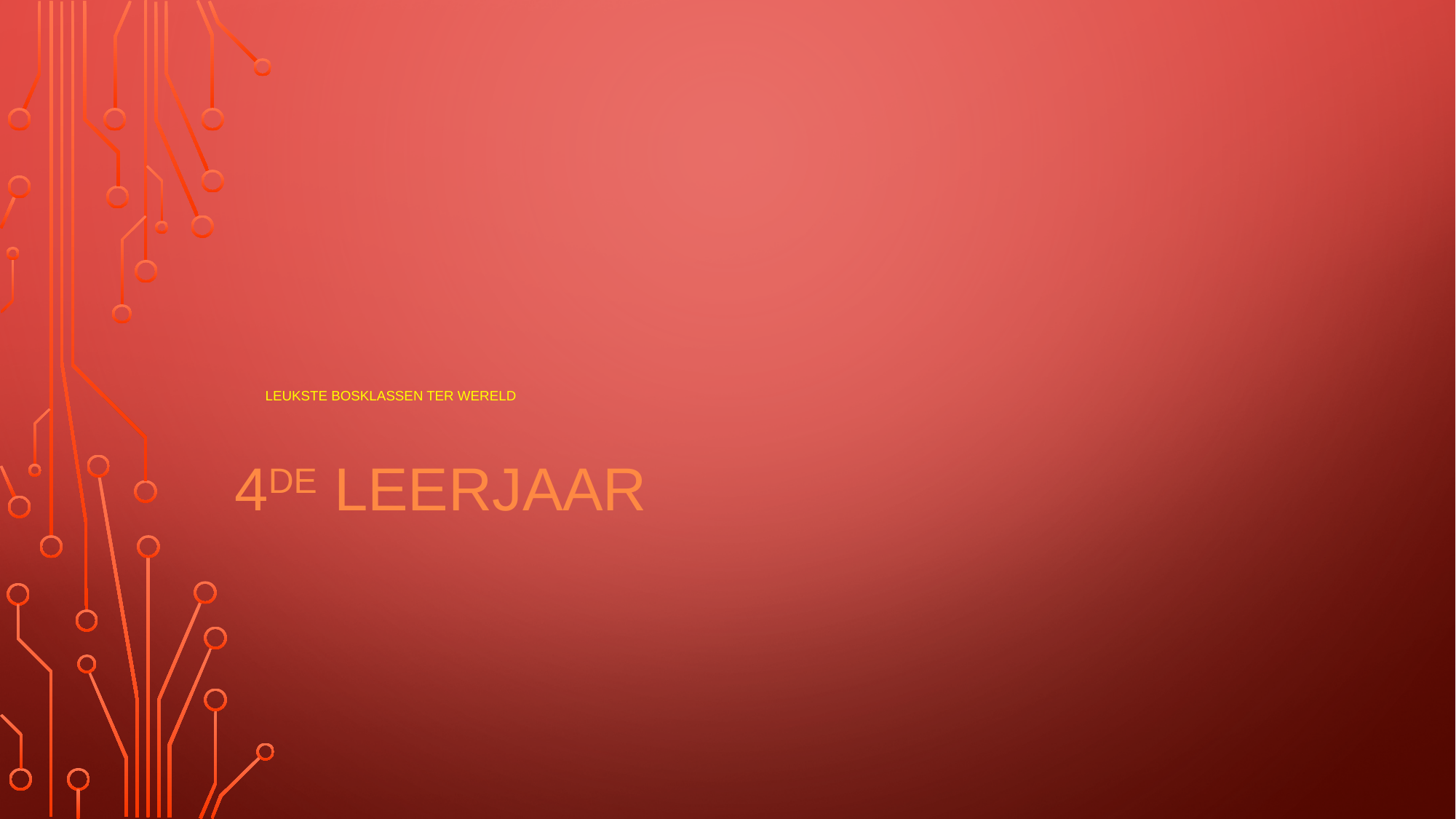

# leukste bosklassen ter wereld
4de leerjaar